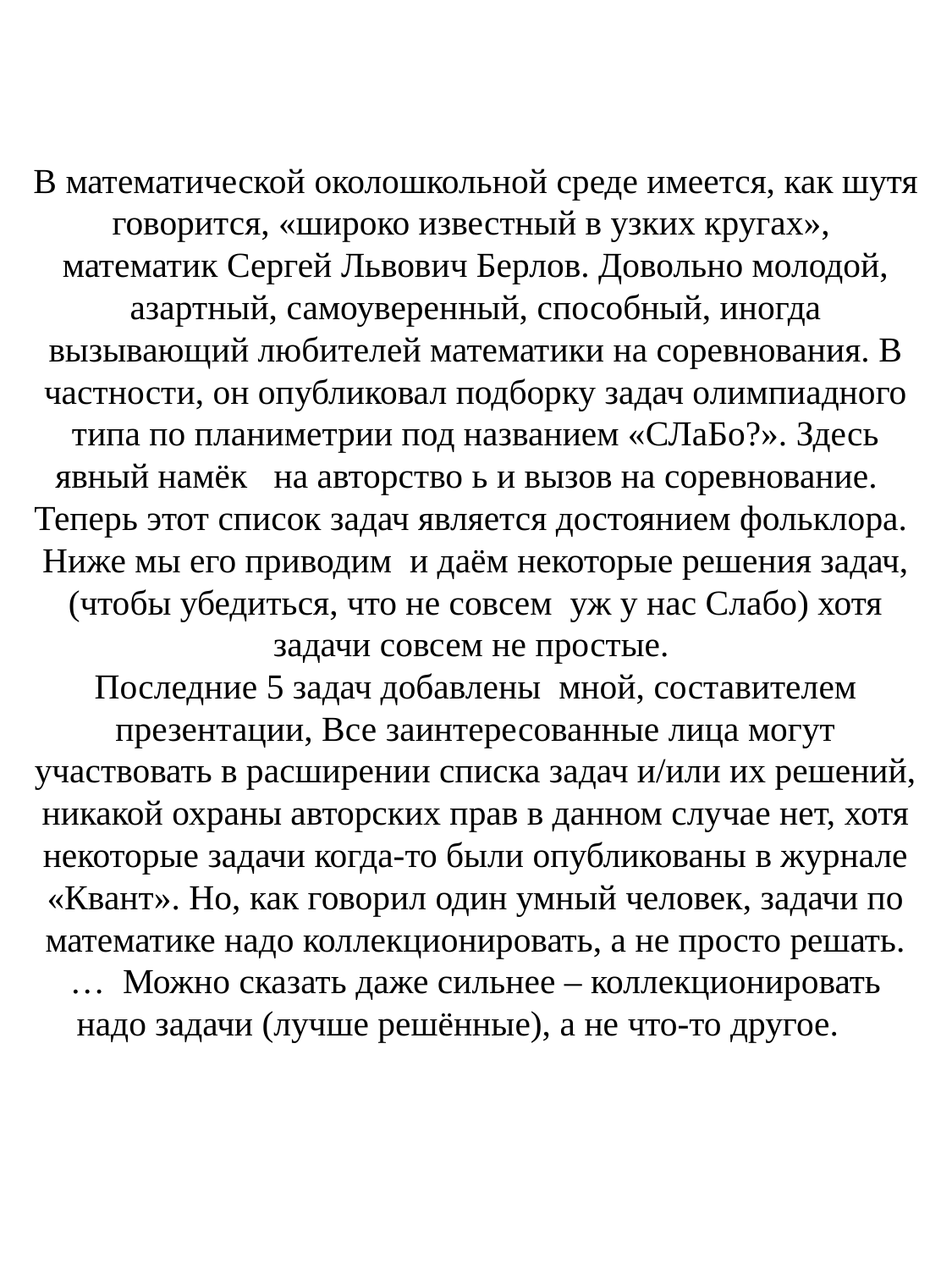

В математической околошкольной среде имеется, как шутя говорится, «широко известный в узких кругах»,  математик Сергей Львович Берлов. Довольно молодой, азартный, самоуверенный, способный, иногда вызывающий любителей математики на соревнования. В частности, он опубликовал подборку задач олимпиадного типа по планиметрии под названием «СЛаБо?». Здесь явный намёк   на авторство ь и вызов на соревнование.
Теперь этот список задач является достоянием фольклора.  Ниже мы его приводим  и даём некоторые решения задач, (чтобы убедиться, что не совсем  уж у нас Слабо) хотя задачи совсем не простые.
Последние 5 задач добавлены  мной, составителем презентации, Все заинтересованные лица могут участвовать в расширении списка задач и/или их решений, никакой охраны авторских прав в данном случае нет, хотя некоторые задачи когда-то были опубликованы в журнале «Квант». Но, как говорил один умный человек, задачи по математике надо коллекционировать, а не просто решать. …  Можно сказать даже сильнее – коллекционировать надо задачи (лучше решённые), а не что-то другое.